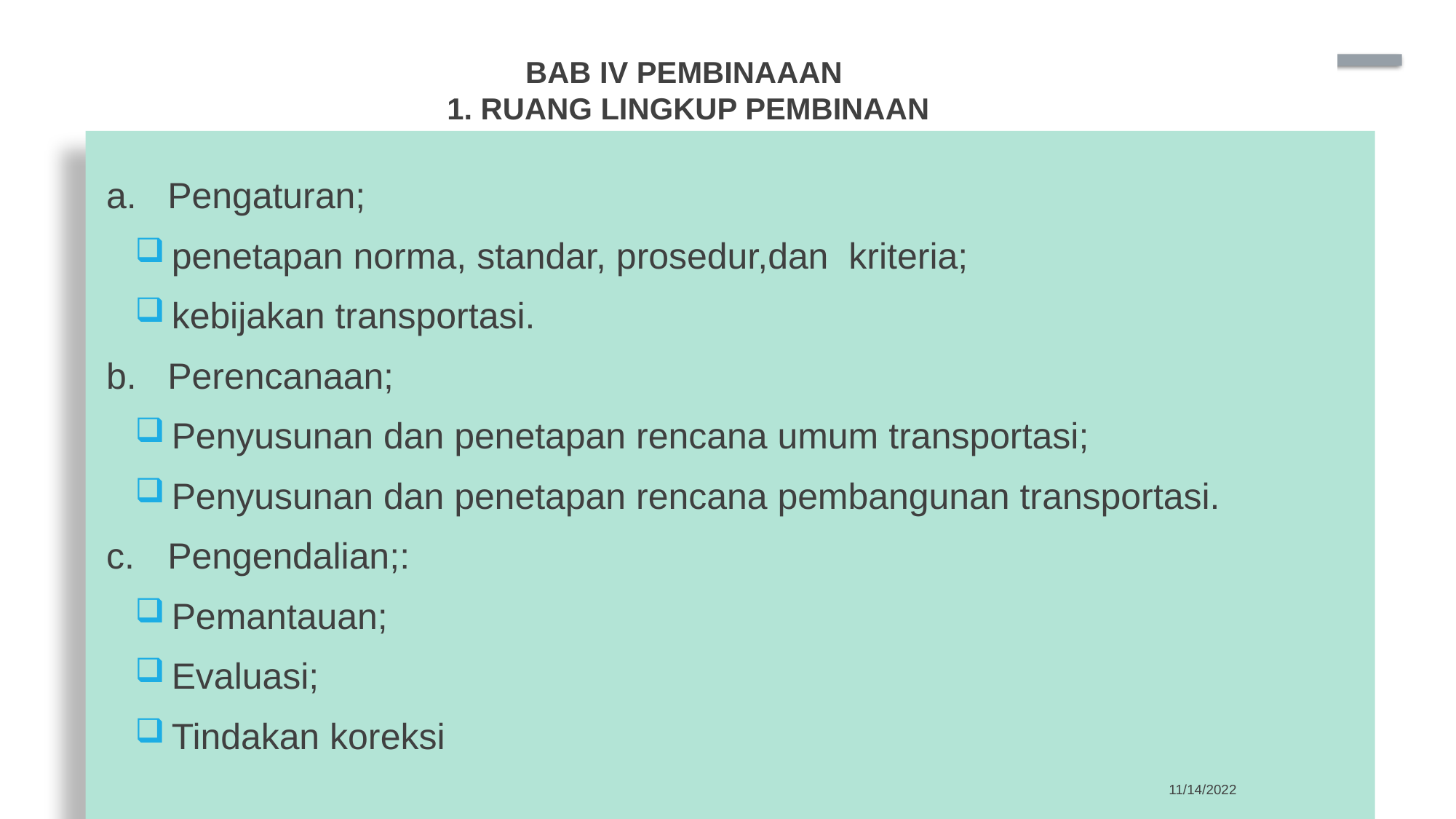

# Bab iv PEMBINAAAN 1. Ruang Lingkup PEMBINAAN
Pengaturan;
penetapan norma, standar, prosedur,dan  kriteria;
kebijakan transportasi.
Perencanaan;
Penyusunan dan penetapan rencana umum transportasi;
Penyusunan dan penetapan rencana pembangunan transportasi.
Pengendalian;:
Pemantauan;
Evaluasi;
Tindakan koreksi

11/14/2022
84